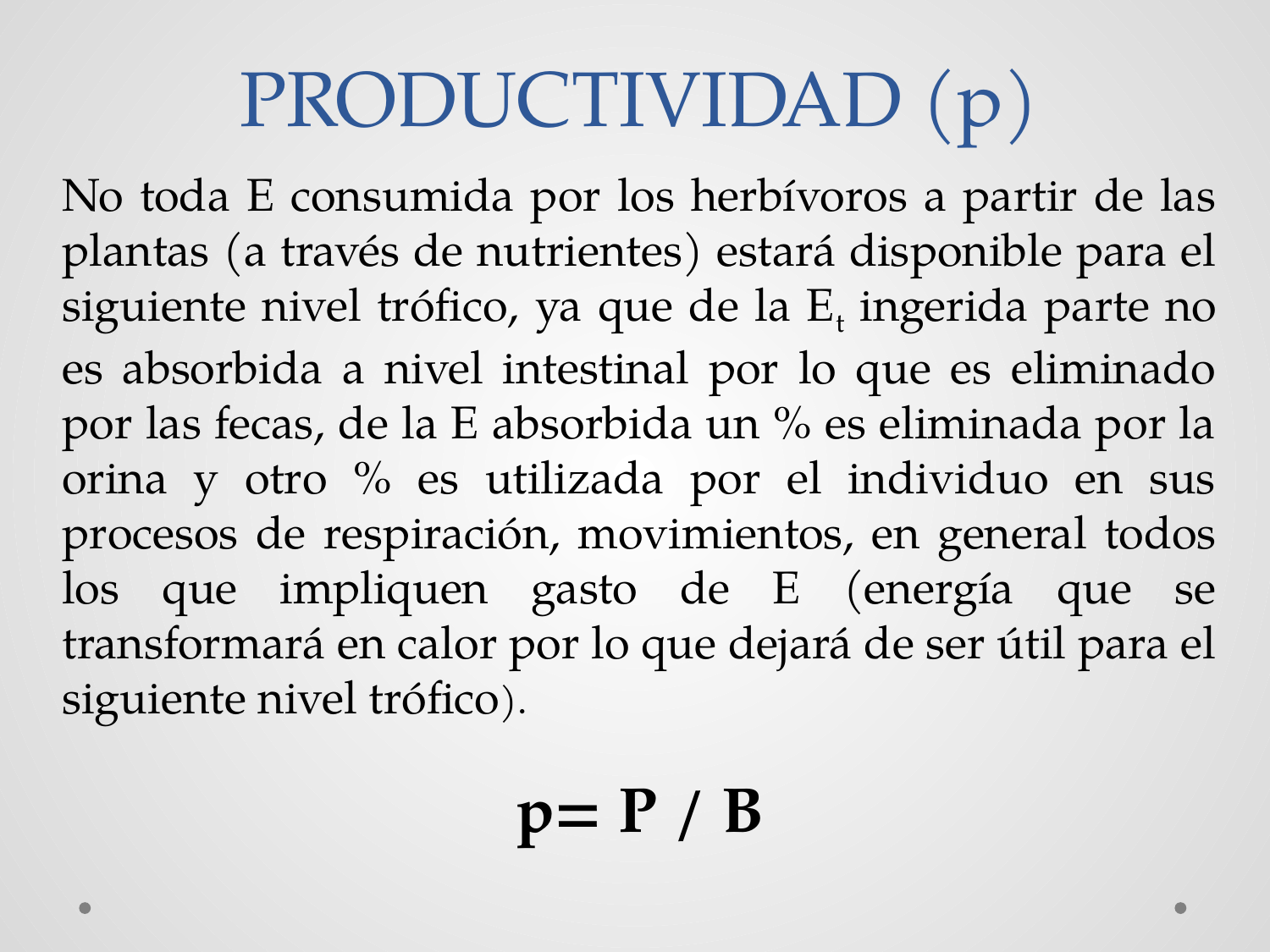

# PRODUCTIVIDAD (p)

No toda E consumida por los herbívoros a partir de las plantas (a través de nutrientes) estará disponible para el siguiente nivel trófico, ya que de la Et ingerida parte no es absorbida a nivel intestinal por lo que es eliminado por las fecas, de la E absorbida un % es eliminada por la orina y otro % es utilizada por el individuo en sus procesos de respiración, movimientos, en general todos los que impliquen gasto de E (energía que se transformará en calor por lo que dejará de ser útil para el siguiente nivel trófico).

p= P / B